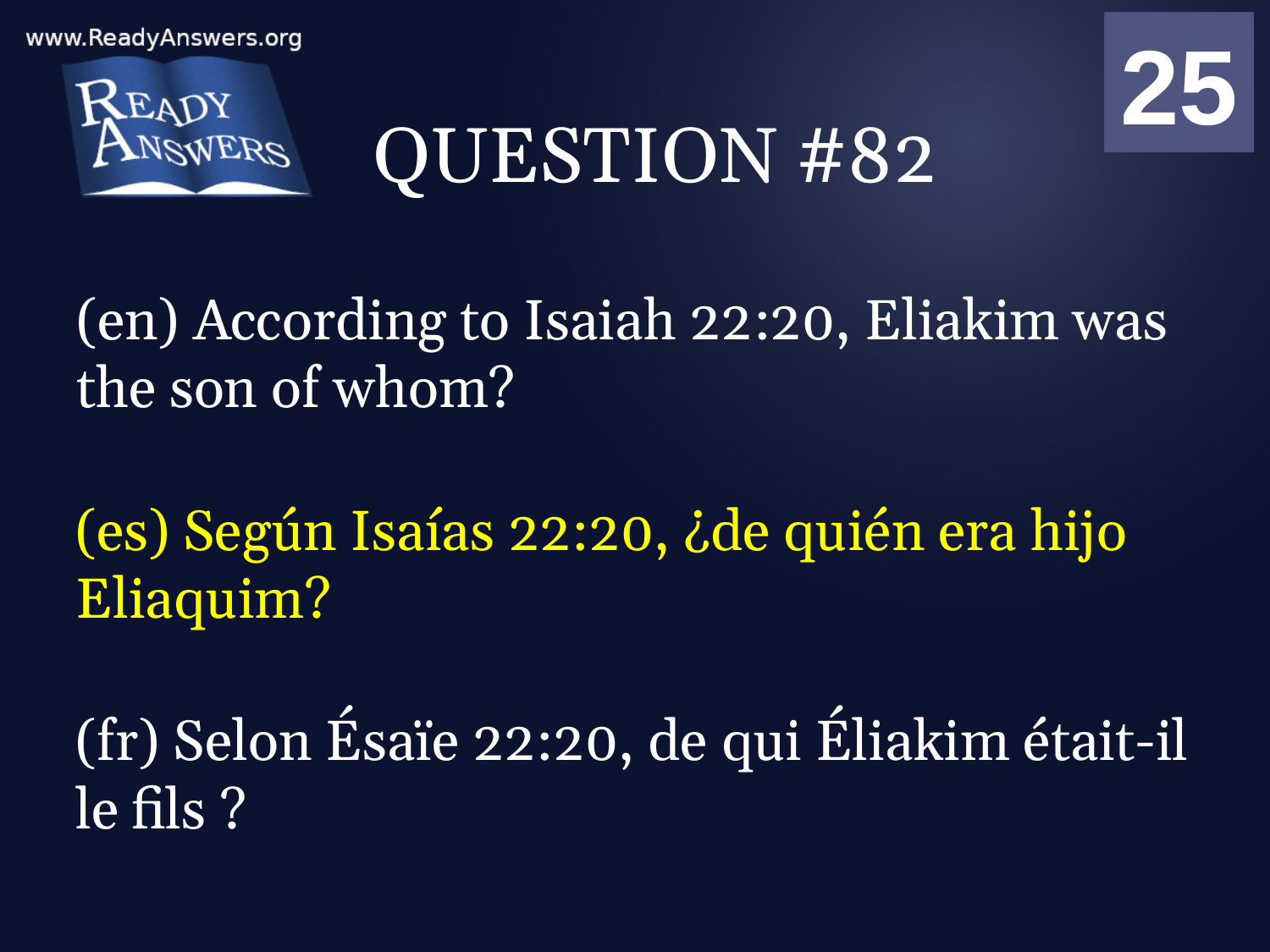

01
02
03
04
05
06
07
08
09
10
11
12
13
14
15
16
17
18
19
20
21
22
23
24
25
00
# QUESTION #82
(en) According to Isaiah 22:20, Eliakim was the son of whom?
(es) Según Isaías 22:20, ¿de quién era hijo Eliaquim?
(fr) Selon Ésaïe 22:20, de qui Éliakim était-il le fils ?